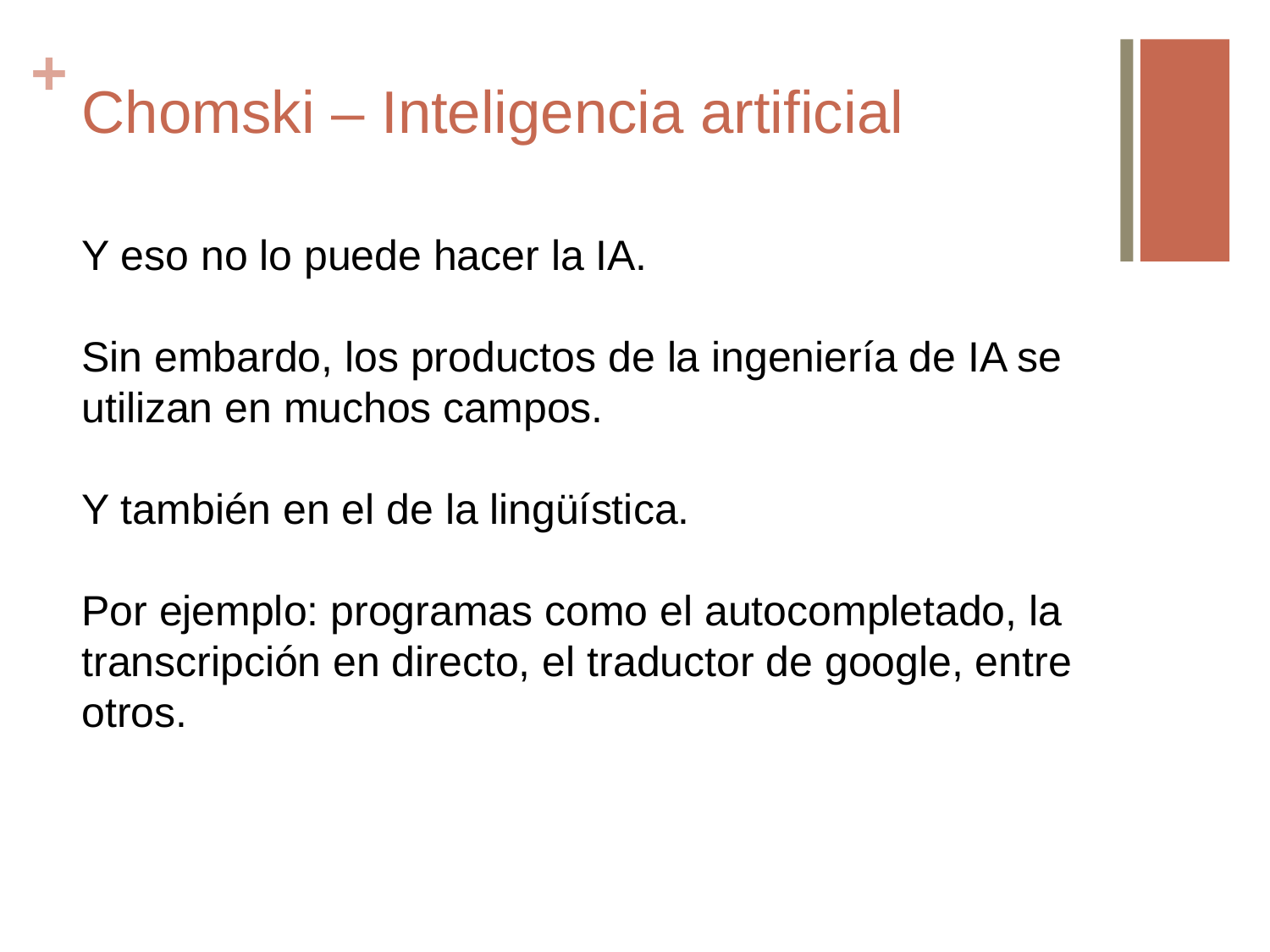

# Chomski – Inteligencia artificial
Y eso no lo puede hacer la IA.

Sin embardo, los productos de la ingeniería de IA se utilizan en muchos campos.

Y también en el de la lingüística.

Por ejemplo: programas como el autocompletado, la transcripción en directo, el traductor de google, entre otros.